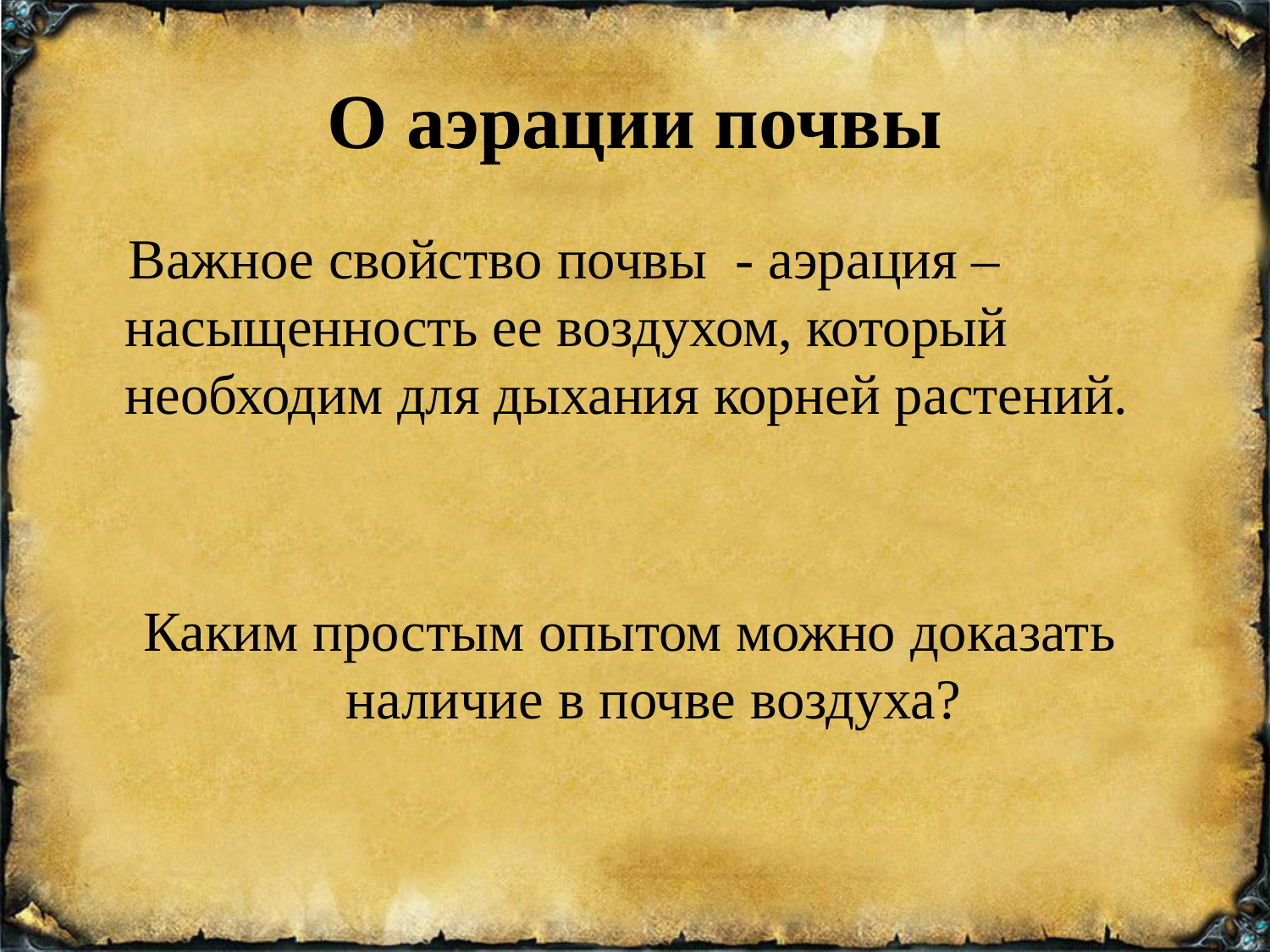

# О аэрации почвы
    Важное свойство почвы  - аэрация – насыщенность ее воздухом, который необходим для дыхания корней растений.

Каким простым опытом можно доказать наличие в почве воздуха?